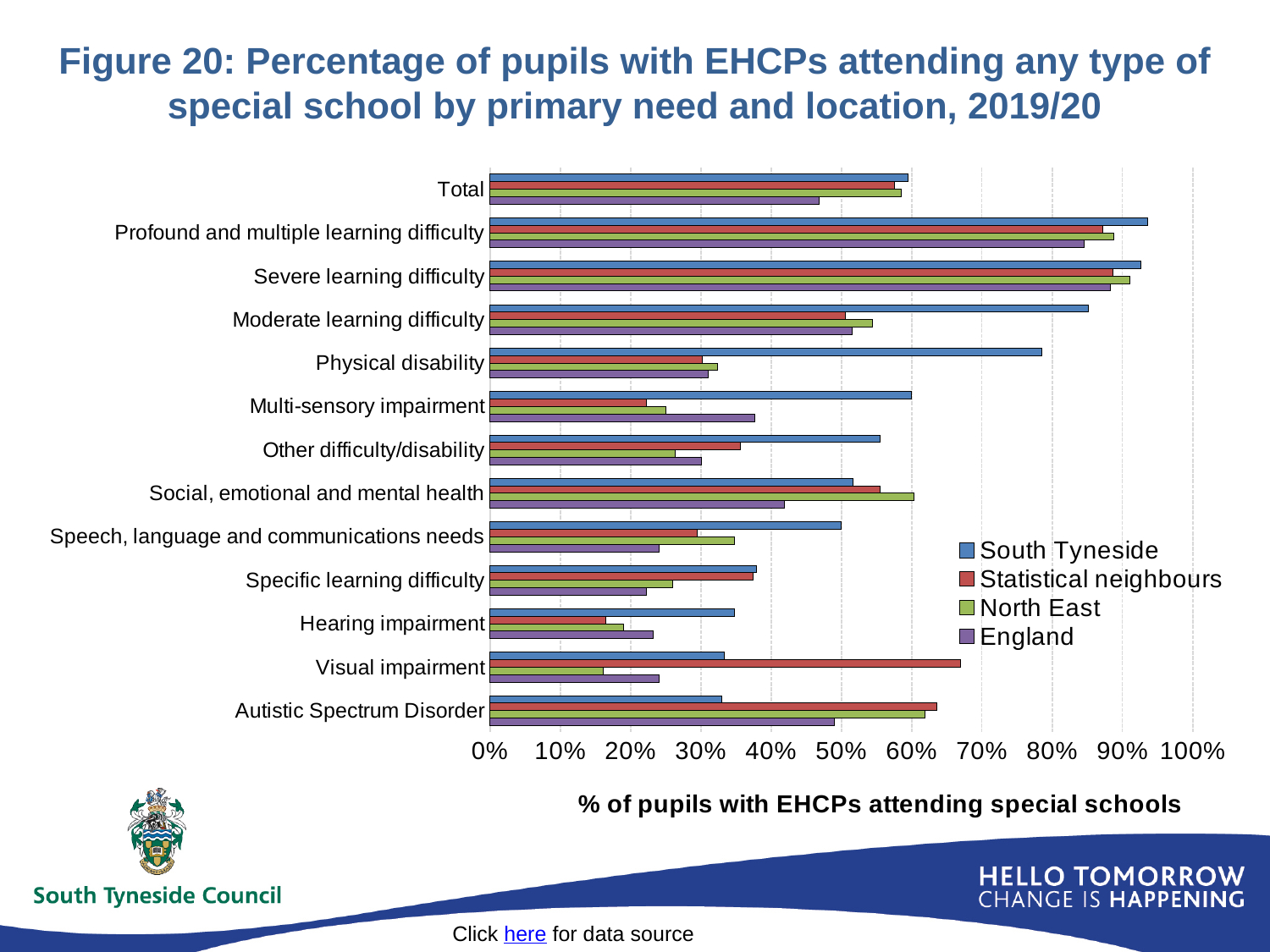

# Figure 20: Percentage of pupils with EHCPs attending any type of special school by primary need and location, 2019/20

### Chart

| Category | England | North East | Statistical neighbours | South Tyneside |
|---|---|---|---|---|
| Autistic Spectrum Disorder | 0.48973408813837555 | 0.6194843827466535 | 0.6360186806771746 | 0.3295880149812734 |
| Visual impairment | 0.24098504837291118 | 0.16129032258064518 | 0.6690140845070423 | 0.3333333333333333 |
| Hearing impairment | 0.23195619711299154 | 0.1893939393939394 | 0.1652892561983471 | 0.34782608695652173 |
| Specific learning difficulty | 0.22278073791092792 | 0.26023391812865493 | 0.37398373983739835 | 0.3793103448275862 |
| Speech, language and communications needs | 0.24046115194064194 | 0.34790874524714827 | 0.2942989214175655 | 0.5 |
| Social, emotional and mental health | 0.41858684835030235 | 0.6038047973531844 | 0.5552391799544419 | 0.5161290322580645 |
| Other difficulty/disability | 0.30145706606309236 | 0.26339285714285715 | 0.3568773234200744 | 0.5555555555555556 |
| Multi-sensory impairment | 0.3772020725388601 | 0.25 | 0.2222222222222222 | 0.6 |
| Physical disability | 0.31059756188766735 | 0.32409012131715775 | 0.30248306997742663 | 0.7857142857142857 |
| Moderate learning difficulty | 0.5158150851581509 | 0.5439010017678256 | 0.5062656641604011 | 0.851063829787234 |
| Severe learning difficulty | 0.8829470793972478 | 0.9106566200215286 | 0.8867536032944406 | 0.926605504587156 |
| Profound and multiple learning difficulty | 0.8460461861441567 | 0.887378640776699 | 0.8719806763285024 | 0.9354838709677419 |
| Total | 0.4682133358490292 | 0.5851087195255875 | 0.5752196193265007 | 0.5950590762620838 |
Click here for data source